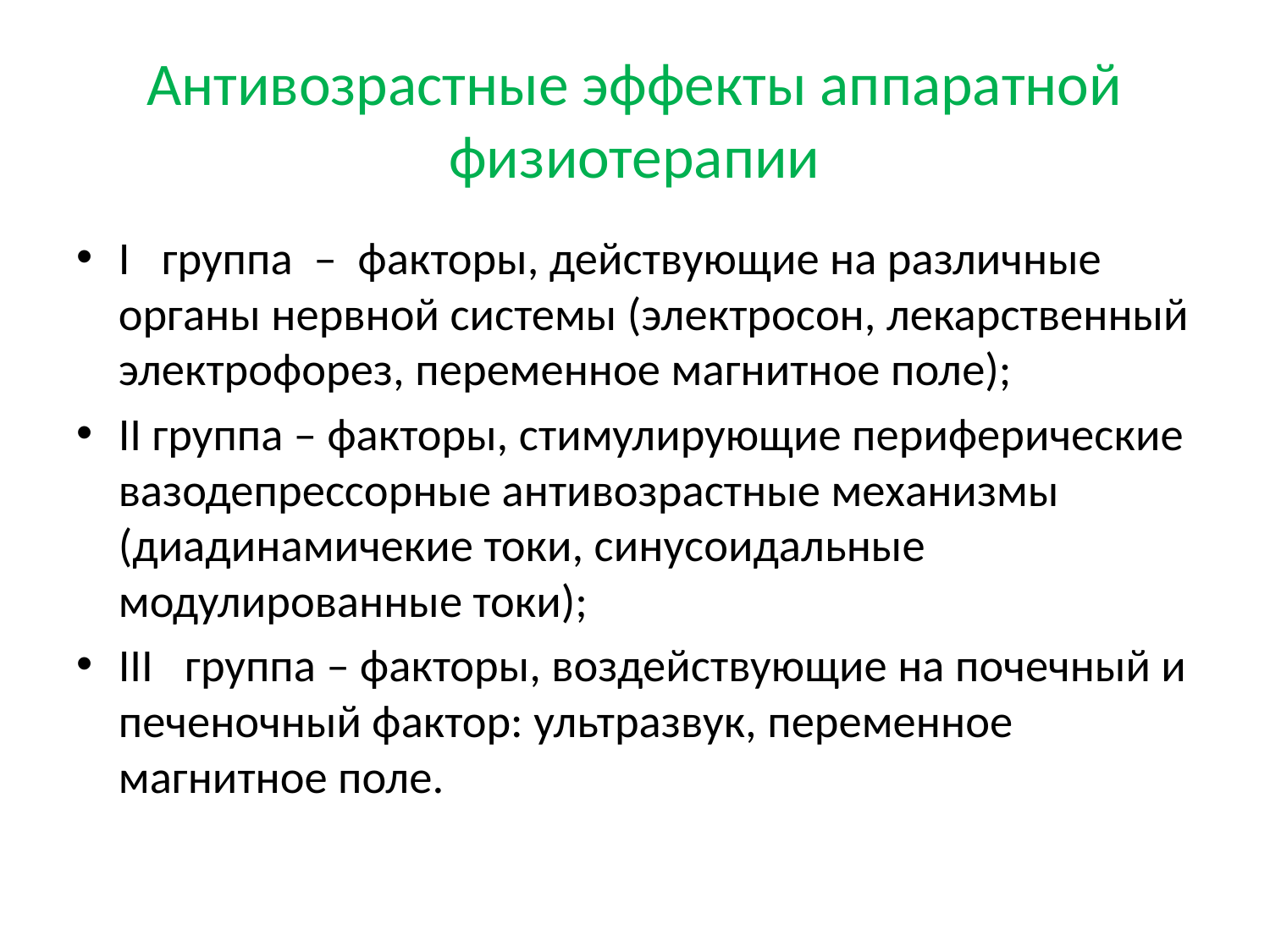

# Антивозрастные эффекты аппаратной физиотерапии
Ι   группа  –  факторы, действующие на различные органы нервной системы (электросон, лекарственный электрофорез, переменное магнитное поле);
ΙΙ группа – факторы, стимулирующие периферические вазодепрессорные антивозрастные механизмы (диадинамичекие токи, синусоидальные модулированные токи);
ΙΙΙ   группа – факторы, воздействующие на почечный и печеночный фактор: ультразвук, переменное магнитное поле.